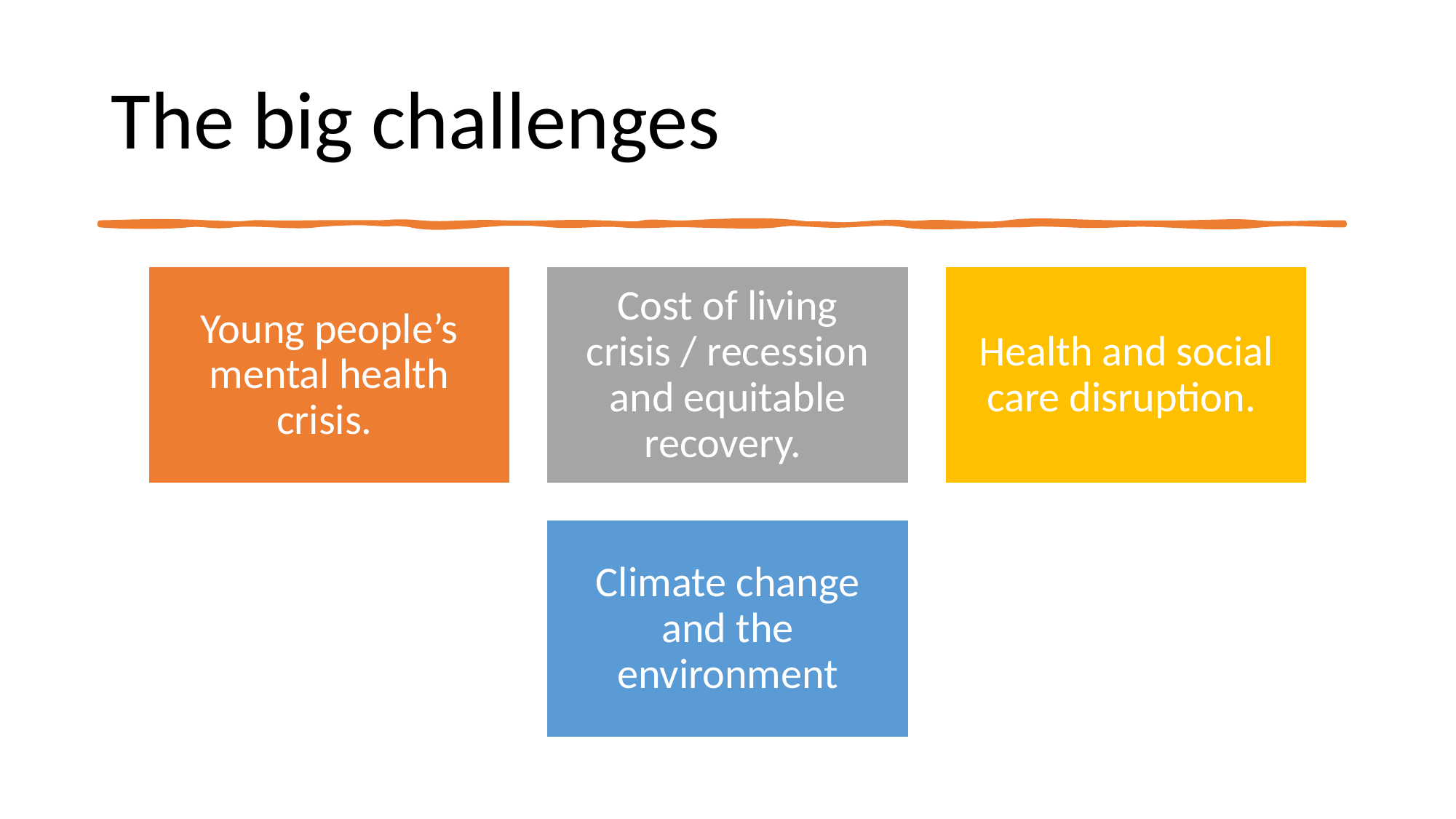

# The big challenges

Young people’s mental health crisis.
Cost of living crisis / recession and equitable recovery.
Health and social care disruption.
Climate change and the environment